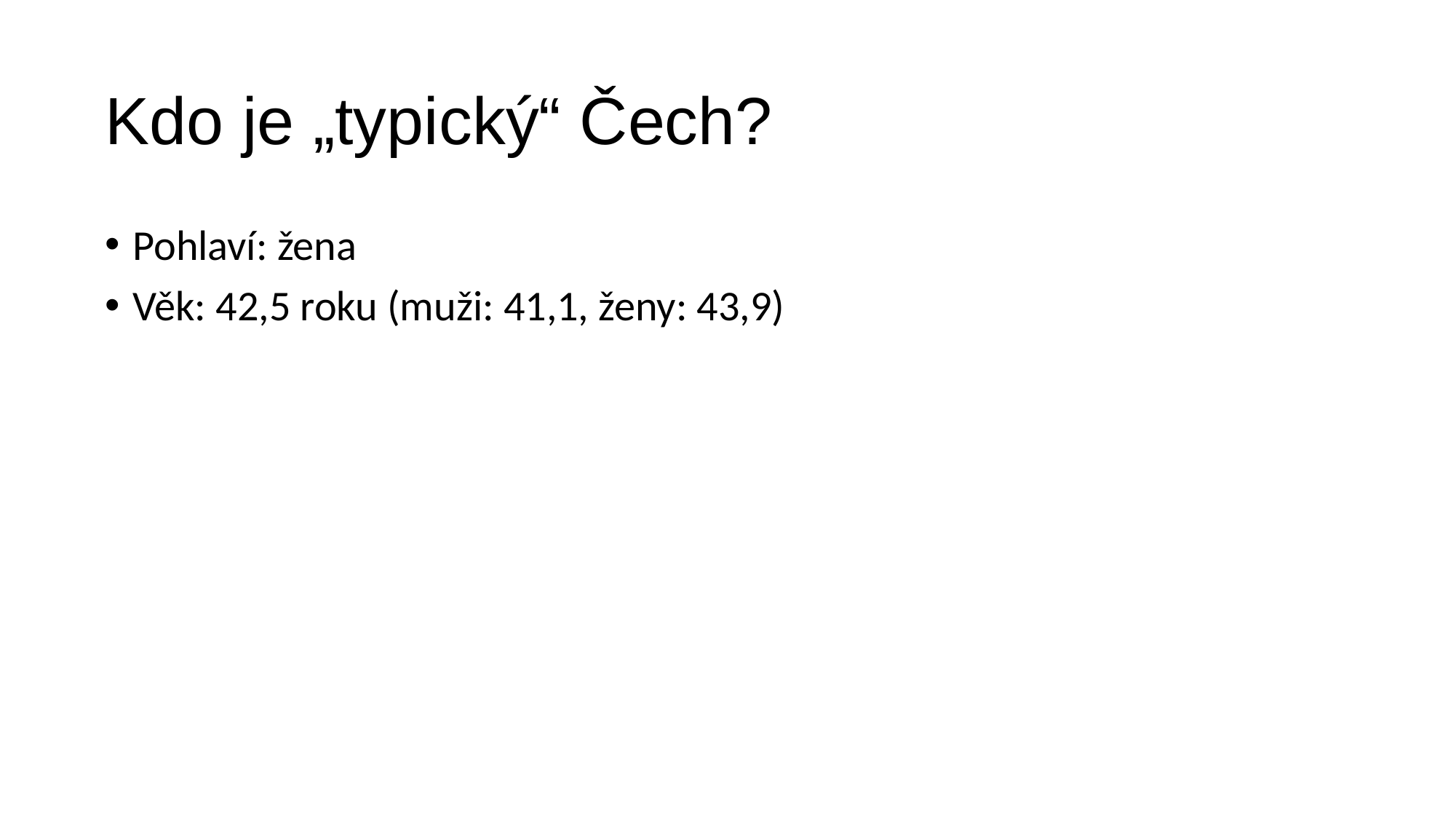

# Kdo je „typický“ Čech?
Pohlaví: žena
Věk: 42,5 roku (muži: 41,1, ženy: 43,9)